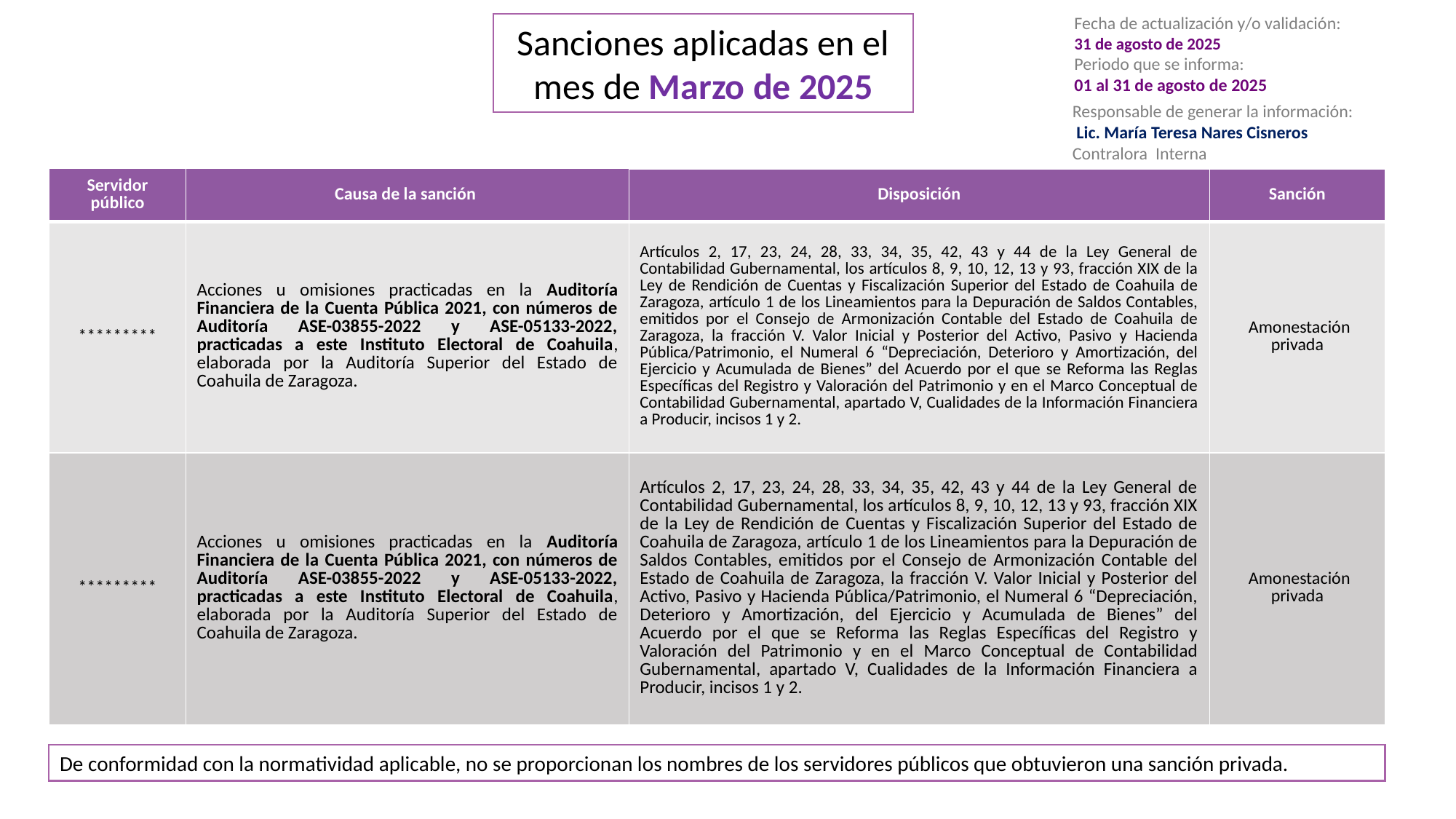

Fecha de actualización y/o validación:
31 de agosto de 2025
Periodo que se informa:
01 al 31 de agosto de 2025

Responsable de generar la información:
 Lic. María Teresa Nares Cisneros
Contralora  Interna
Sanciones aplicadas en el mes de Marzo de 2025

| Servidor público | Causa de la sanción | Disposición | Sanción |
| --- | --- | --- | --- |
| \*\*\*\*\*\*\*\*\* | Acciones u omisiones practicadas en la Auditoría Financiera de la Cuenta Pública 2021, con números de Auditoría ASE-03855-2022 y ASE-05133-2022, practicadas a este Instituto Electoral de Coahuila, elaborada por la Auditoría Superior del Estado de Coahuila de Zaragoza. | Artículos 2, 17, 23, 24, 28, 33, 34, 35, 42, 43 y 44 de la Ley General de Contabilidad Gubernamental, los artículos 8, 9, 10, 12, 13 y 93, fracción XIX de la Ley de Rendición de Cuentas y Fiscalización Superior del Estado de Coahuila de Zaragoza, artículo 1 de los Lineamientos para la Depuración de Saldos Contables, emitidos por el Consejo de Armonización Contable del Estado de Coahuila de Zaragoza, la fracción V. Valor Inicial y Posterior del Activo, Pasivo y Hacienda Pública/Patrimonio, el Numeral 6 “Depreciación, Deterioro y Amortización, del Ejercicio y Acumulada de Bienes” del Acuerdo por el que se Reforma las Reglas Específicas del Registro y Valoración del Patrimonio y en el Marco Conceptual de Contabilidad Gubernamental, apartado V, Cualidades de la Información Financiera a Producir, incisos 1 y 2. | Amonestación privada |
| \*\*\*\*\*\*\*\*\* | Acciones u omisiones practicadas en la Auditoría Financiera de la Cuenta Pública 2021, con números de Auditoría ASE-03855-2022 y ASE-05133-2022, practicadas a este Instituto Electoral de Coahuila, elaborada por la Auditoría Superior del Estado de Coahuila de Zaragoza. | Artículos 2, 17, 23, 24, 28, 33, 34, 35, 42, 43 y 44 de la Ley General de Contabilidad Gubernamental, los artículos 8, 9, 10, 12, 13 y 93, fracción XIX de la Ley de Rendición de Cuentas y Fiscalización Superior del Estado de Coahuila de Zaragoza, artículo 1 de los Lineamientos para la Depuración de Saldos Contables, emitidos por el Consejo de Armonización Contable del Estado de Coahuila de Zaragoza, la fracción V. Valor Inicial y Posterior del Activo, Pasivo y Hacienda Pública/Patrimonio, el Numeral 6 “Depreciación, Deterioro y Amortización, del Ejercicio y Acumulada de Bienes” del Acuerdo por el que se Reforma las Reglas Específicas del Registro y Valoración del Patrimonio y en el Marco Conceptual de Contabilidad Gubernamental, apartado V, Cualidades de la Información Financiera a Producir, incisos 1 y 2. | Amonestación privada |
De conformidad con la normatividad aplicable, no se proporcionan los nombres de los servidores públicos que obtuvieron una sanción privada.